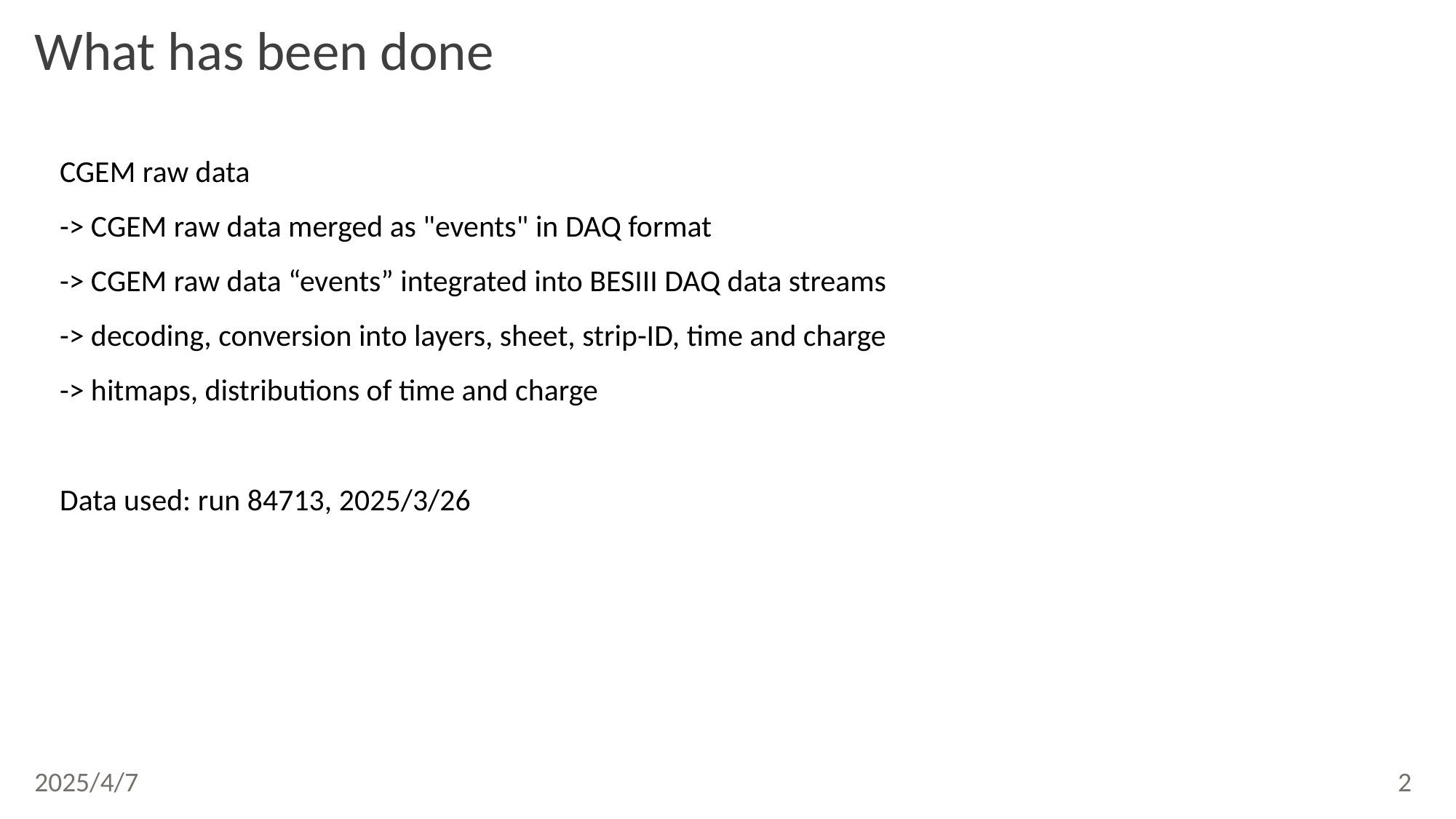

# What has been done
CGEM raw data
-> CGEM raw data merged as "events" in DAQ format
-> CGEM raw data “events” integrated into BESIII DAQ data streams
-> decoding, conversion into layers, sheet, strip-ID, time and charge
-> hitmaps, distributions of time and charge
Data used: run 84713, 2025/3/26
2025/4/7
2